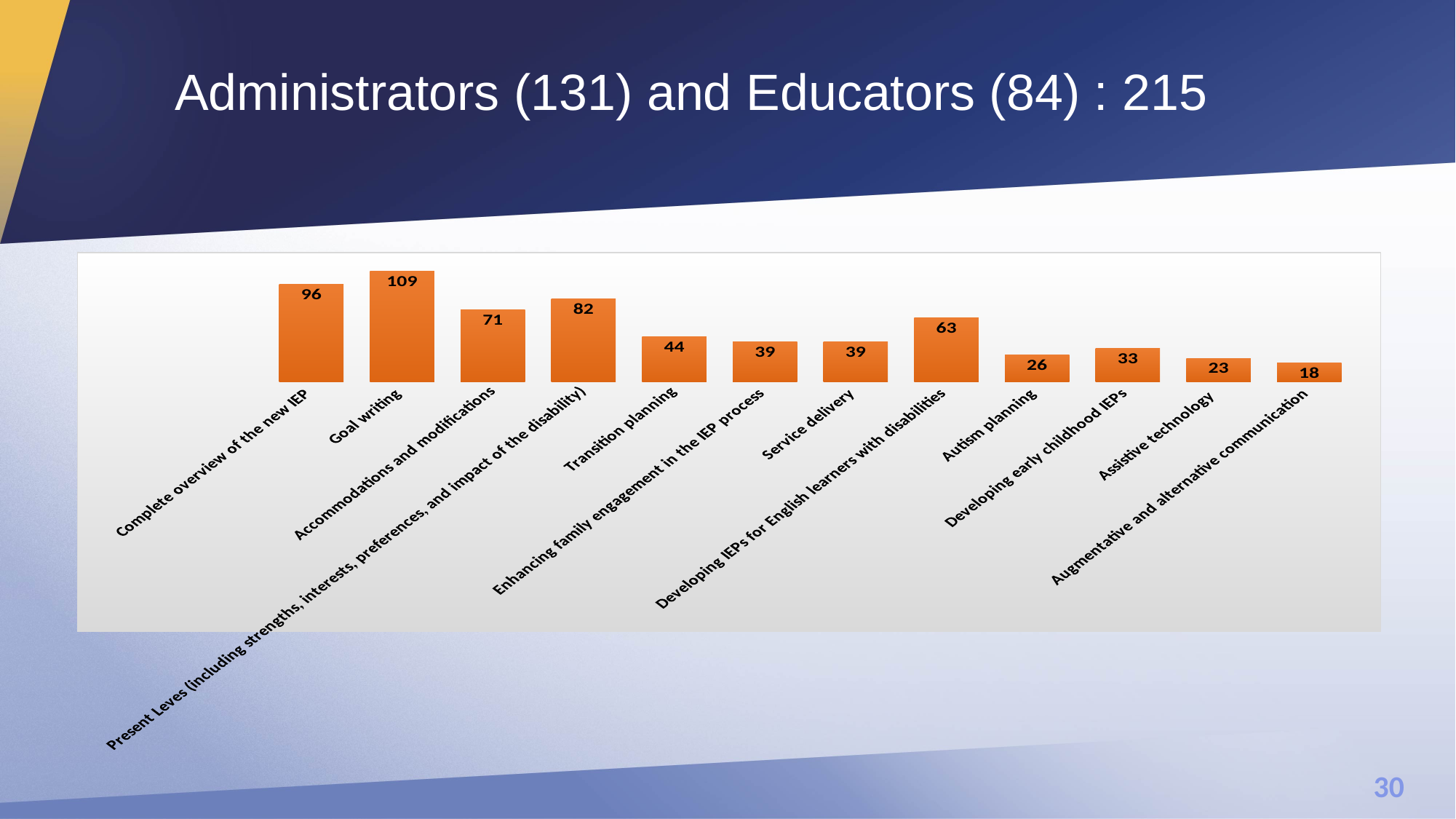

# Administrators (131) and Educators (84) : 215

### Chart

| Category |  |
|---|---|
| Complete overview of the new IEP  | 96.0 |
| Goal writing  | 109.0 |
| Accommodations and modifications | 71.0 |
| Present Leves (including strengths, interests, preferences, and impact of the disability) | 82.0 |
| Transition planning | 44.0 |
| Enhancing family engagement in the IEP process  | 39.0 |
| Service delivery  | 39.0 |
| Developing IEPs for English learners with disabilities  | 63.0 |
| Autism planning  | 26.0 |
| Developing early childhood IEPs  | 33.0 |
| Assistive technology   | 23.0 |
| Augmentative and alternative communication  | 18.0 |